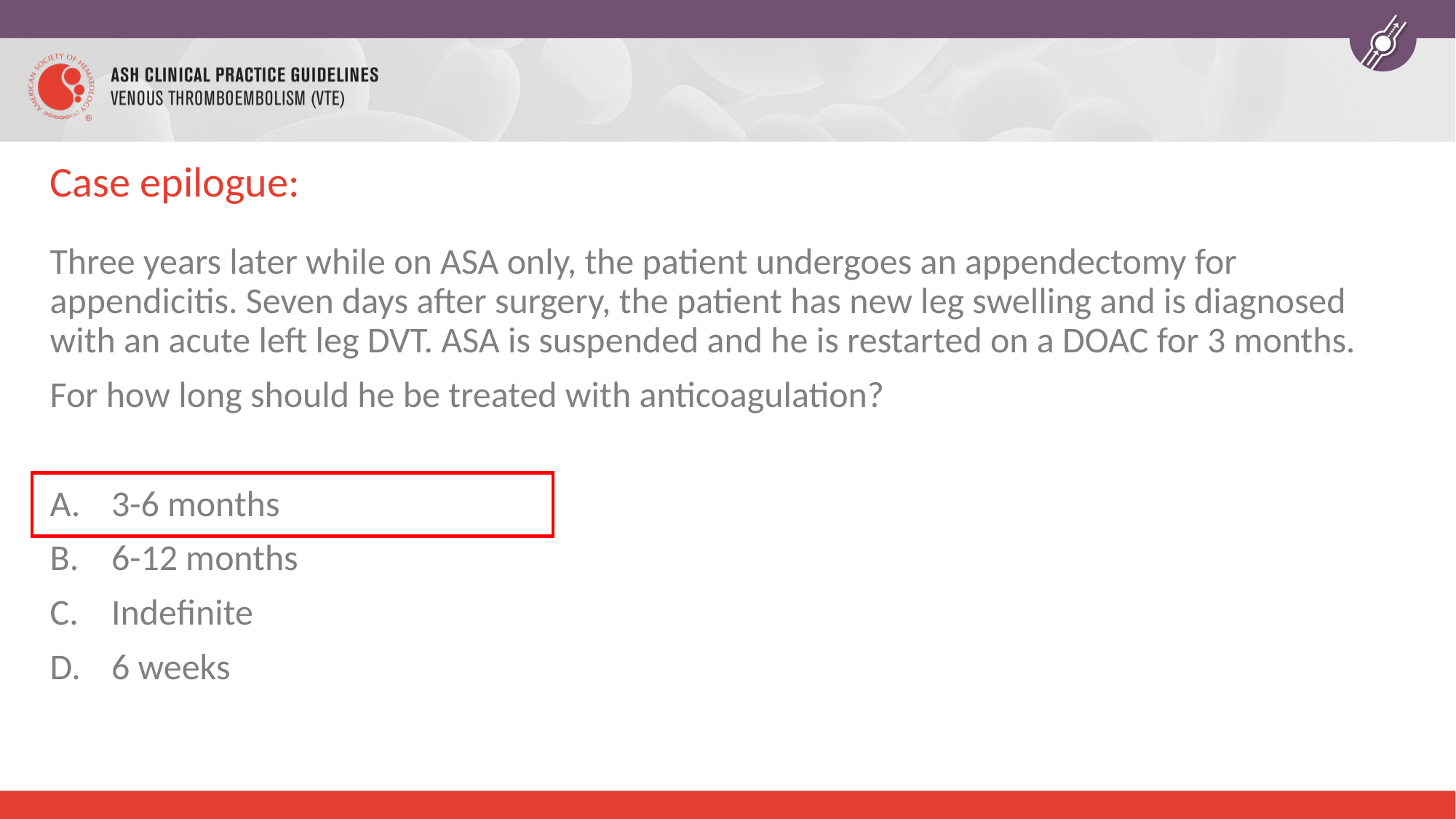

# Case epilogue:
Three years later while on ASA only, the patient undergoes an appendectomy for appendicitis. Seven days after surgery, the patient has new leg swelling and is diagnosed with an acute left leg DVT. ASA is suspended and he is restarted on a DOAC for 3 months.
For how long should he be treated with anticoagulation?

3-6 months
6-12 months
Indefinite
6 weeks